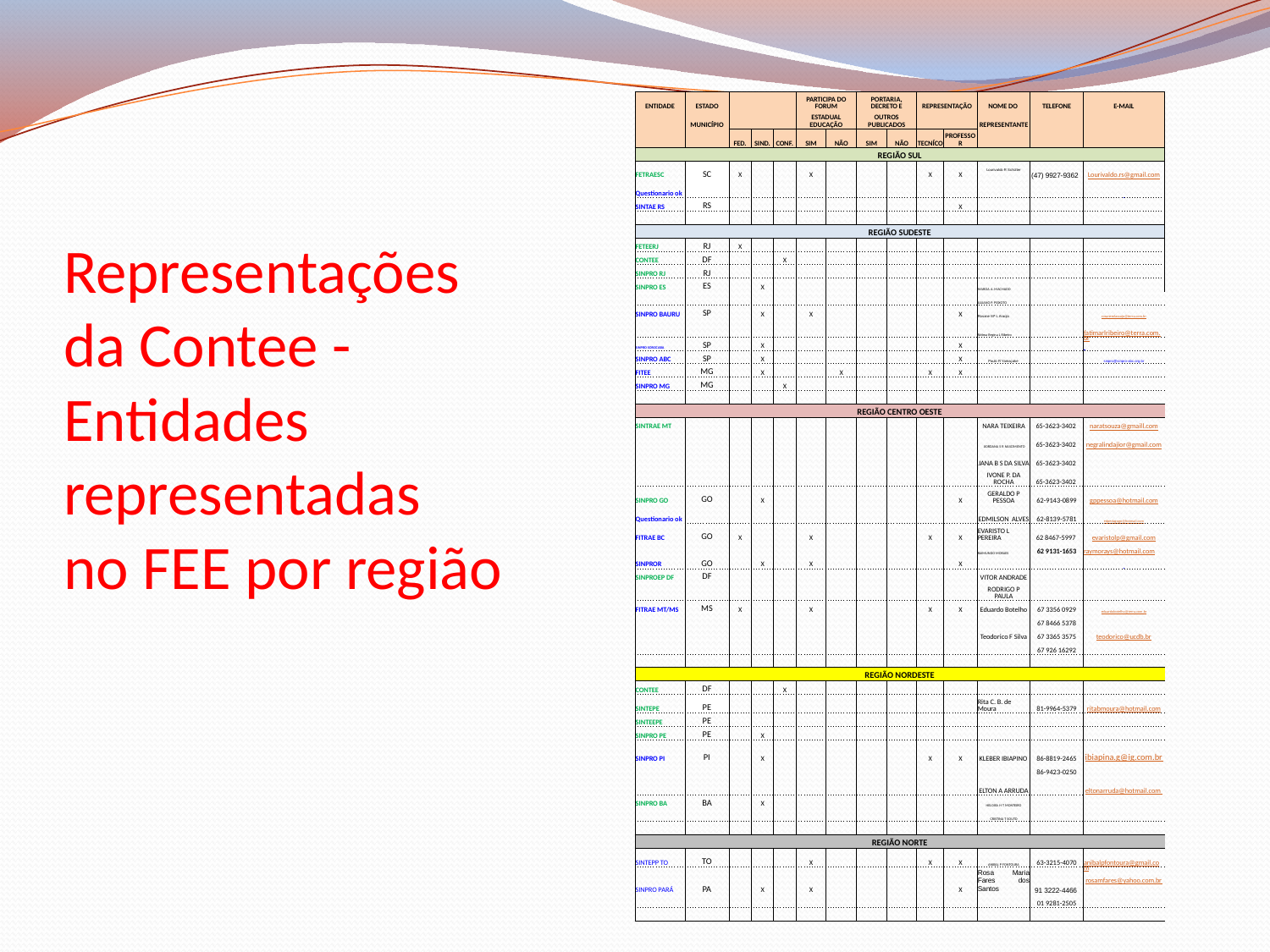

# Representações da Contee - Entidades representadas no FEE por região
| ENTIDADE | ESTADO |  |  |  | PARTICIPA DO FORUM |  | PORTARIA, DECRETO E |  | REPRESENTAÇÃO |  | NOME DO | TELEFONE | E-MAIL |
| --- | --- | --- | --- | --- | --- | --- | --- | --- | --- | --- | --- | --- | --- |
|  | MUNICÍPIO |  |  |  | ESTADUAL EDUCAÇÃO |  | OUTROS PUBLICADOS |  |  |  | REPRESENTANTE |  |  |
|  |  | FED. | SIND. | CONF. | SIM | NÃO | SIM | NÃO | TECNÍCO | PROFESSOR |  |  |  |
| REGIÃO SUL |  |  |  |  |  |  |  |  |  |  |  |  |  |
| FETRAESC | SC | X |  |  | X |  |  |  | X | X | Lourivaldo R Schülter | (47) 9927-9362 | Lourivaldo.rs@gmail.com |
| Questionario ok |  |  |  |  |  |  |  |  |  |  |  |  |  |
| SINTAE RS | RS |  |  |  |  |  |  |  |  | X |  |  |  |
|  |  |  |  |  |  |  |  |  |  |  |  |  |  |
| REGIÃO SUDESTE |  |  |  |  |  |  |  |  |  |  |  |  |  |
| FETEERJ | RJ | X |  |  |  |  |  |  |  |  |  |  |  |
| CONTEE | DF |  |  | X |  |  |  |  |  |  |  |  |  |
| SINPRO RJ | RJ |  |  |  |  |  |  |  |  |  |  |  |  |
| SINPRO ES | ES |  | X |  |  |  |  |  |  |  | MARCIA A. MACHADO |  |  |
|  |  |  |  |  |  |  |  |  |  |  | JULIANO P. PEIXOTO |  |  |
| SINPRO BAURU | SP |  | X |  | X |  |  |  |  | X | Rosane Mª L Araújo |  | rosanemlaraujo@terra.com.br |
|  |  |  |  |  |  |  |  |  |  |  | Fátima Regina L Ribeiro |  | fatimarlribeiro@terra.com.br |
| SINPRO SOROCABA | SP |  | X |  |  |  |  |  |  | X |  |  |  |
| SINPRO ABC | SP |  | X |  |  |  |  |  |  | X | Paulo R Yamaçake |  | sinpro@sinpro-abc.org.br |
| FITEE | MG |  | X |  |  | X |  |  | X | X |  |  |  |
| SINPRO MG | MG |  |  | X |  |  |  |  |  |  |  |  |  |
|  |  |  |  |  |  |  |  |  |  |  |  |  |  |
| REGIÃO CENTRO OESTE |  |  |  |  |  |  |  |  |  |  |  |  |  |
| SINTRAE MT |  |  |  |  |  |  |  |  |  |  | NARA TEIXEIRA | 65-3623-3402 | naratsouza@gmaill.com |
|  |  |  |  |  |  |  |  |  |  |  | JIORDANA S R NASCIMENTO | 65-3623-3402 | negralindajior@gmail.com |
|  |  |  |  |  |  |  |  |  |  |  | JANA B S DA SILVA | 65-3623-3402 |  |
|  |  |  |  |  |  |  |  |  |  |  | IVONE P. DA ROCHA | 65-3623-3402 |  |
| SINPRO GO | GO |  | X |  |  |  |  |  |  | X | GERALDO P PESSOA | 62-9143-0899 | gppessoa@hotmail.com |
| Questionario ok |  |  |  |  |  |  |  |  |  |  | EDMILSON ALVES | 62-8139-5781 | edpedagogo@hotmail.com |
| FITRAE BC | GO | X |  |  | X |  |  |  | X | X | EVARISTO L PEREIRA | 62 8467-5997 | evaristolp@gmail.com |
|  |  |  |  |  |  |  |  |  |  |  | RAIMUNDO MORAES | 62 9131-1653 | raymorays@hotmail.com |
| SINPROR | GO |  | X |  | X |  |  |  |  | X |  |  |  |
| SINPROEP DF | DF |  |  |  |  |  |  |  |  |  | VITOR ANDRADE |  |  |
|  |  |  |  |  |  |  |  |  |  |  | RODRIGO P PAULA |  |  |
| FITRAE MT/MS | MS | X |  |  | X |  |  |  | X | X | Eduardo Botelho | 67 3356 0929 | eduardobotelho@terra.com.br |
|  |  |  |  |  |  |  |  |  |  |  |  | 67 8466 5378 |  |
|  |  |  |  |  |  |  |  |  |  |  | Teodorico F Silva | 67 3365 3575 | teodorico@ucdb.br |
|  |  |  |  |  |  |  |  |  |  |  |  | 67 926 16292 |  |
|  |  |  |  |  |  |  |  |  |  |  |  |  |  |
| REGIÃO NORDESTE |  |  |  |  |  |  |  |  |  |  |  |  |  |
| CONTEE | DF |  |  | X |  |  |  |  |  |  |  |  |  |
| SINTEPE | PE |  |  |  |  |  |  |  |  |  | Rita C. B. de Moura | 81-9964-5379 | ritabmoura@hotmail.com |
| SINTEEPE | PE |  |  |  |  |  |  |  |  |  |  |  |  |
| SINPRO PE | PE |  | X |  |  |  |  |  |  |  |  |  |  |
| SINPRO PI | PI |  | X |  |  |  |  |  | X | X | KLEBER IBIAPINO | 86-8819-2465 | ibiapina.g@ig.com.br |
|  |  |  |  |  |  |  |  |  |  |  |  | 86-9423-0250 |  |
|  |  |  |  |  |  |  |  |  |  |  | ELTON A ARRUDA |  | eltonarruda@hotmail.com |
| SINPRO BA | BA |  | X |  |  |  |  |  |  |  | HELOISA H T MONTEIRO |  |  |
|  |  |  |  |  |  |  |  |  |  |  | CRISTINA T SOUTO |  |  |
|  |  |  |  |  |  |  |  |  |  |  |  |  |  |
| REGIÃO NORTE |  |  |  |  |  |  |  |  |  |  |  |  |  |
| SINTEPP TO | TO |  |  |  | X |  |  |  | X | X | ANIBAL P FONTOURA | 63-3215-4070 | anibalpfontoura@gmail.com |
| SINPRO PARÁ | PA |  | X |  | X |  |  |  |  | X | Rosa Maria Fares dos Santos | 91 3222-4466 | rosamfares@yahoo.com.br |
|  |  |  |  |  |  |  |  |  |  |  |  | 01 9281-2505 |  |
|  |  |  |  |  |  |  |  |  |  |  |  |  |  |